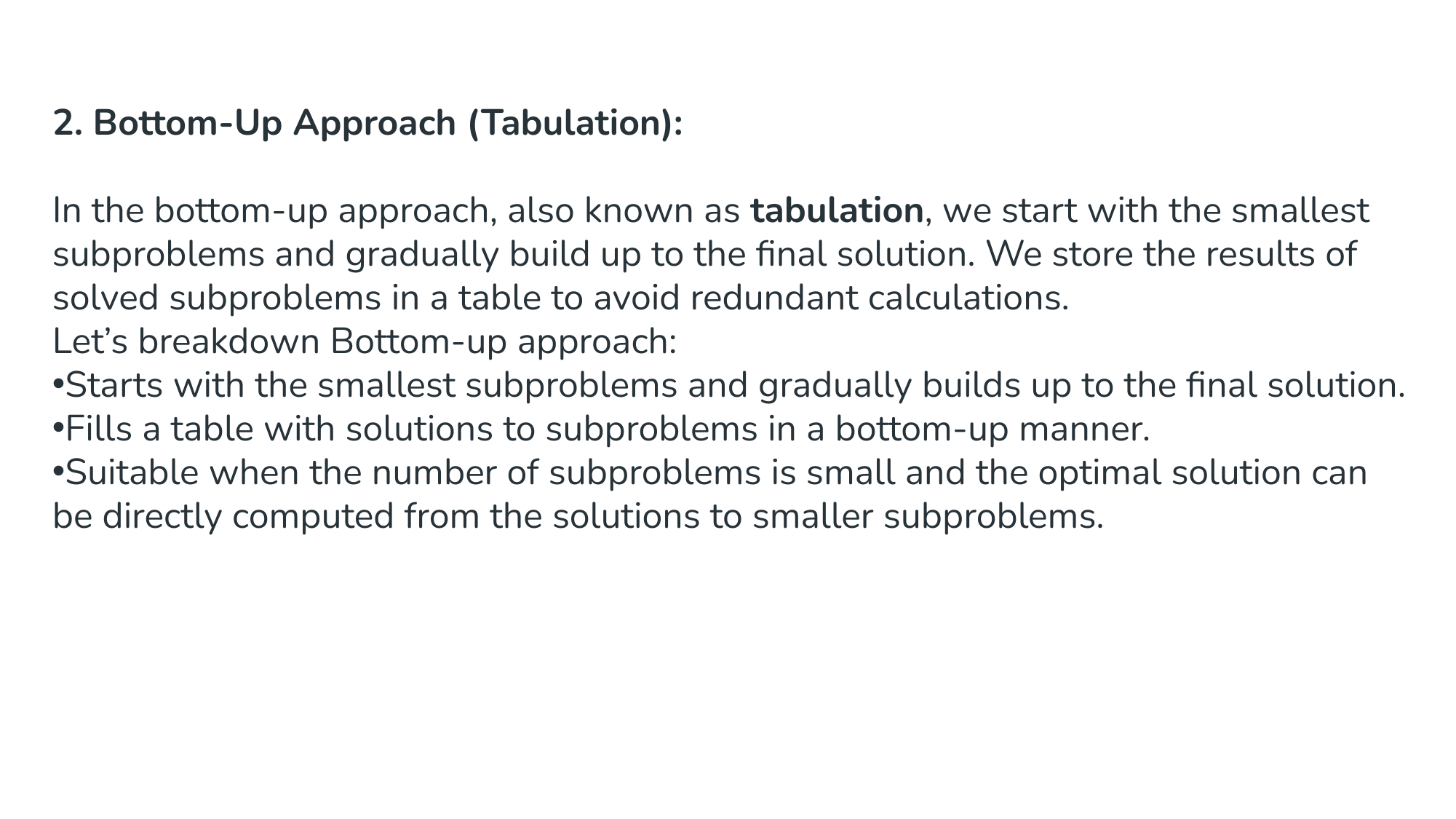

2. Bottom-Up Approach (Tabulation):
In the bottom-up approach, also known as tabulation, we start with the smallest subproblems and gradually build up to the final solution. We store the results of solved subproblems in a table to avoid redundant calculations.
Let’s breakdown Bottom-up approach:
Starts with the smallest subproblems and gradually builds up to the final solution.
Fills a table with solutions to subproblems in a bottom-up manner.
Suitable when the number of subproblems is small and the optimal solution can be directly computed from the solutions to smaller subproblems.